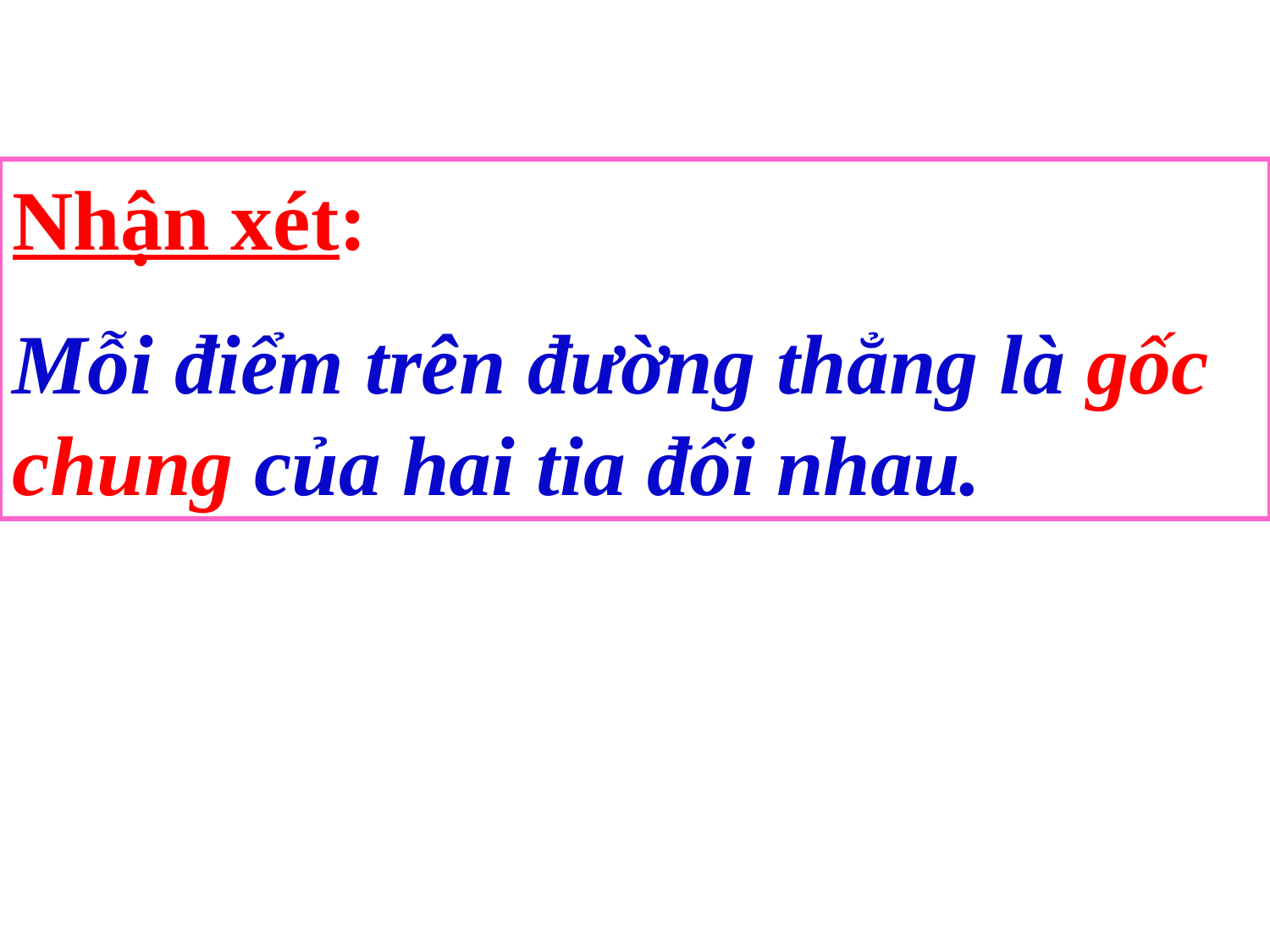

Nhận xét:
Mỗi điểm trên đường thẳng là gốc chung của hai tia đối nhau.